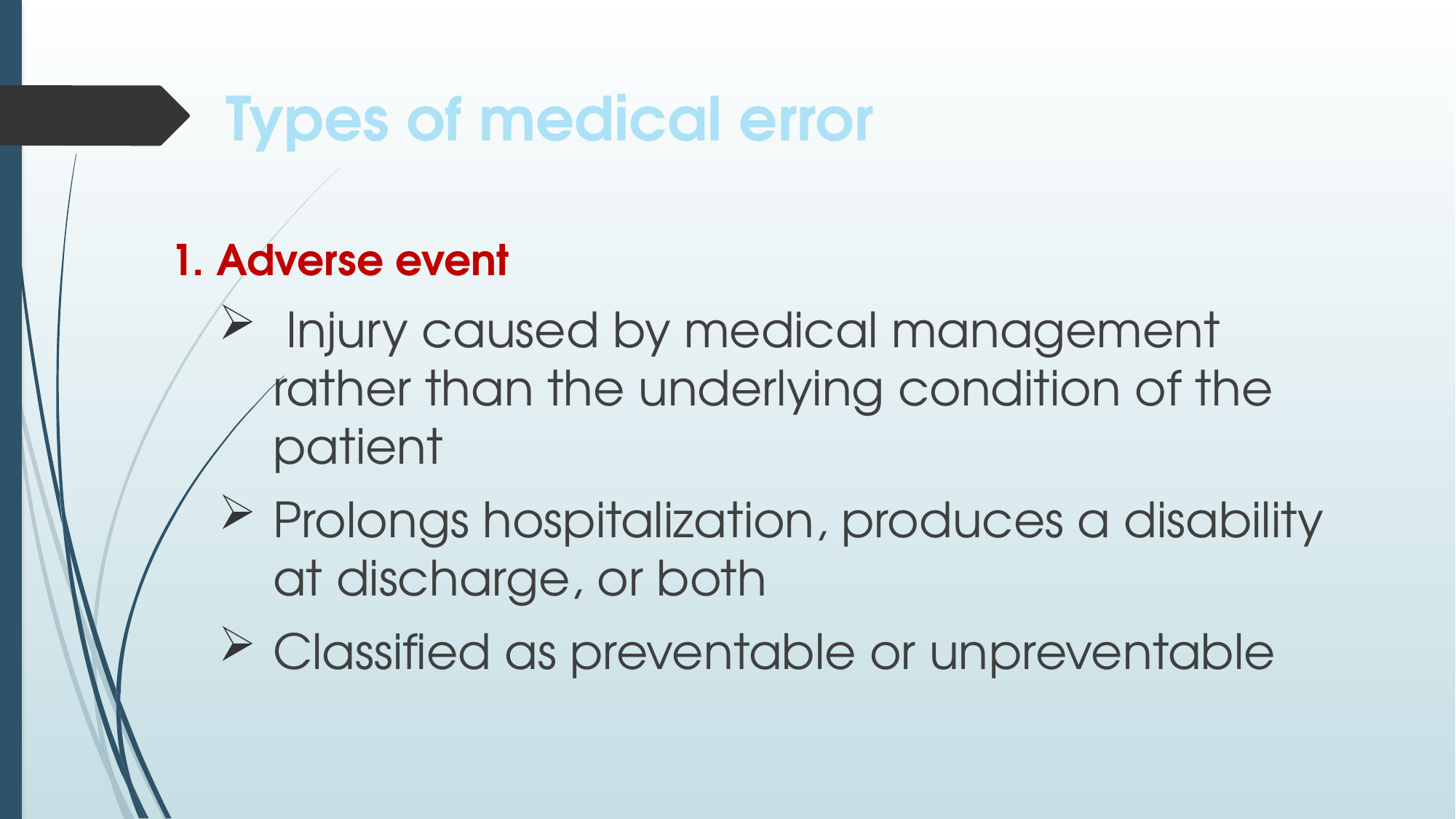

# Types of medical error
1. Adverse event
 Injury caused by medical management rather than the underlying condition of the patient
Prolongs hospitalization, produces a disability at discharge, or both
Classified as preventable or unpreventable